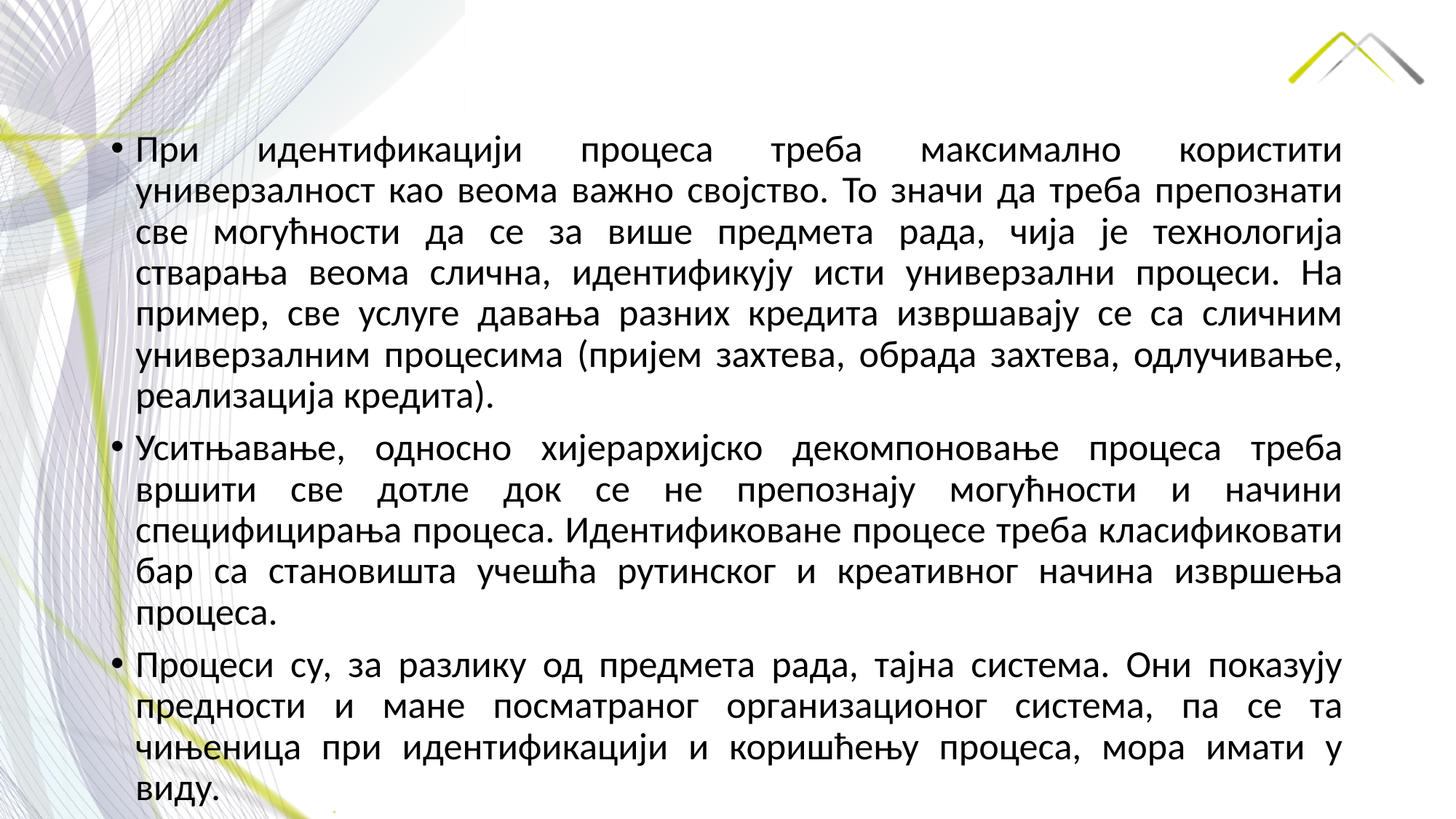

При идентификацији процеса треба максимално користити универзалност као веома важно својство. То значи да треба препознати све могућности да се за више предмета рада, чија је технологија стварања веома слична, идентификују исти универзални процеси. На пример, све услуге давања разних кредита извршавају се са сличним универзалним процесима (пријем захтева, обрада захтева, одлучивање, реализација кредита).
Уситњавање, односно хијерархијско декомпоновање процеса треба вршити све дотле док се не препознају могућности и начини специфицирања процеса. Идентификоване процесе треба класификовати бар са становишта учешћа рутинског и креативног начина извршења процеса.
Процеси су, за разлику од предмета рада, тајна система. Они показују предности и мане посматраног организационог система, па се та чињеница при идентификацији и коришћењу процеса, мора имати у виду.